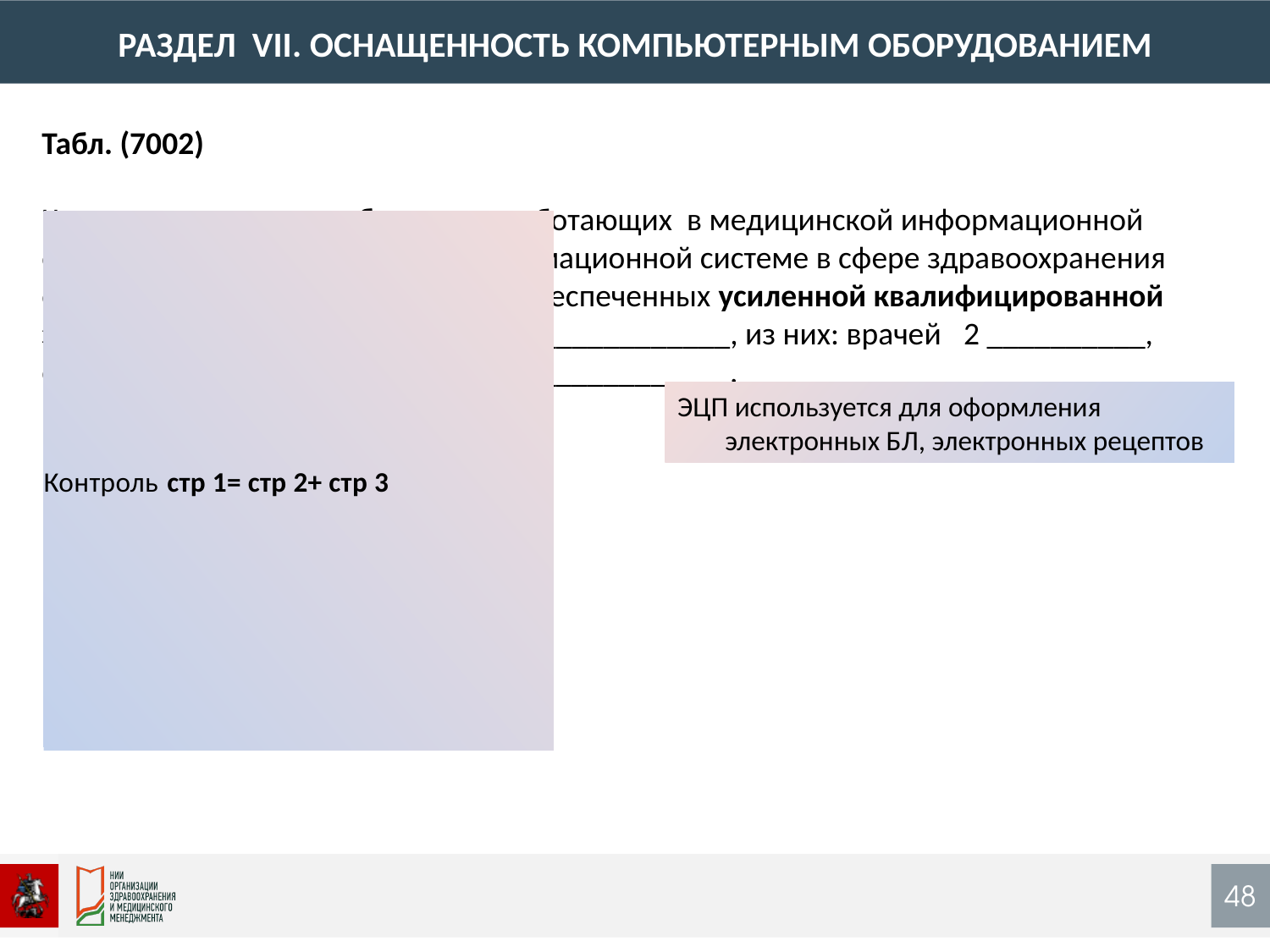

РАЗДЕЛ  VII. ОСНАЩЕННОСТЬ КОМПЬЮТЕРНЫМ ОБОРУДОВАНИЕМ
Табл. (7002)
Число медицинских работников, работающих  в медицинской информационной системе или государственной информационной системе в сфере здравоохранения субъектов Российской Федерации, обеспеченных усиленной квалифицированной электронной подписью - всего 1 _______________, из них: врачей   2 __________,  среднего медицинского персонала 3____________.
Главных бухгалтеров не указываем
ЭЦП используется для оформления электронных БЛ, электронных рецептов
Контроль стр 1= стр 2+ стр 3